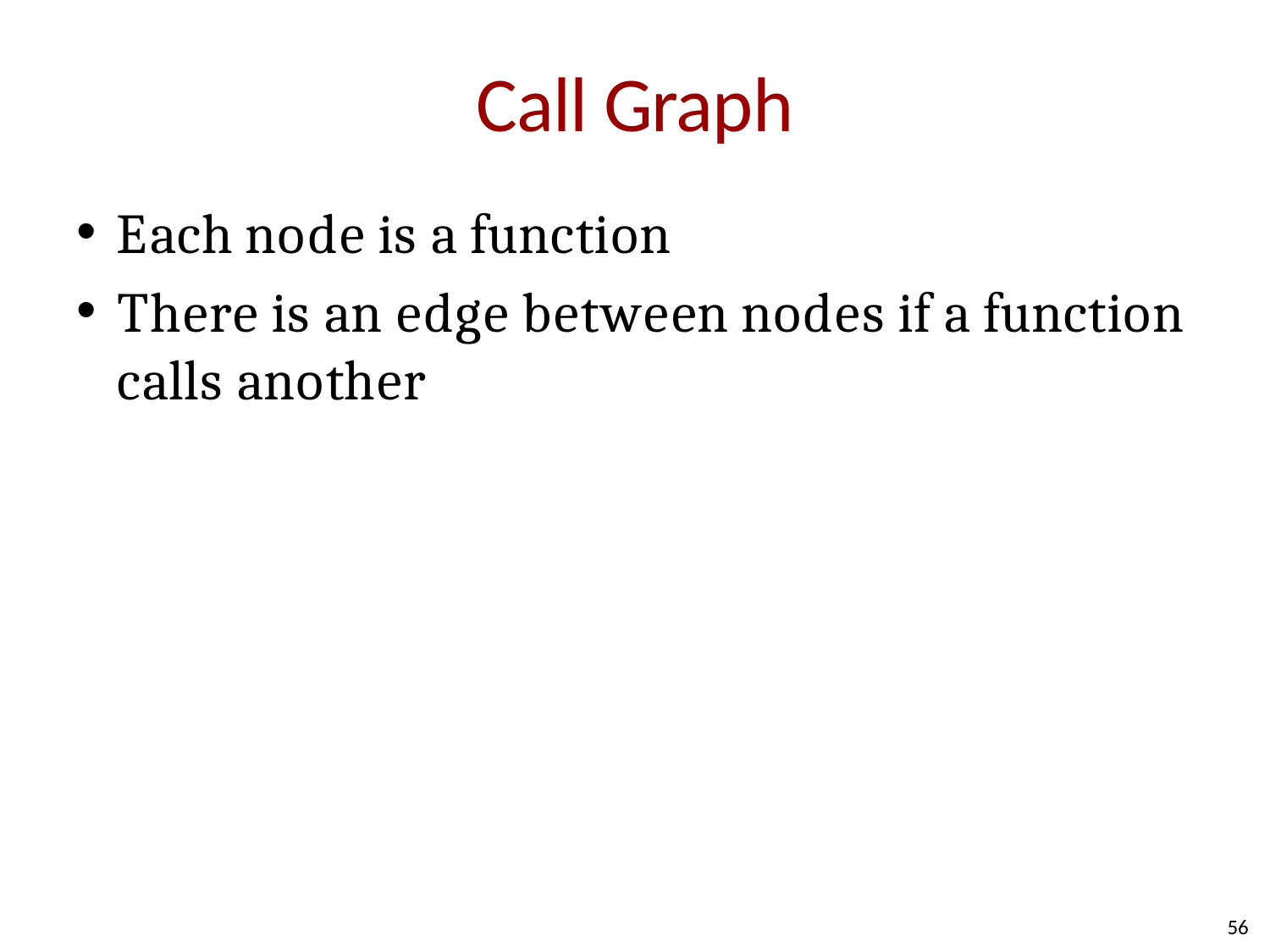

# Call Graph
Each node is a function
There is an edge between nodes if a function calls another
56